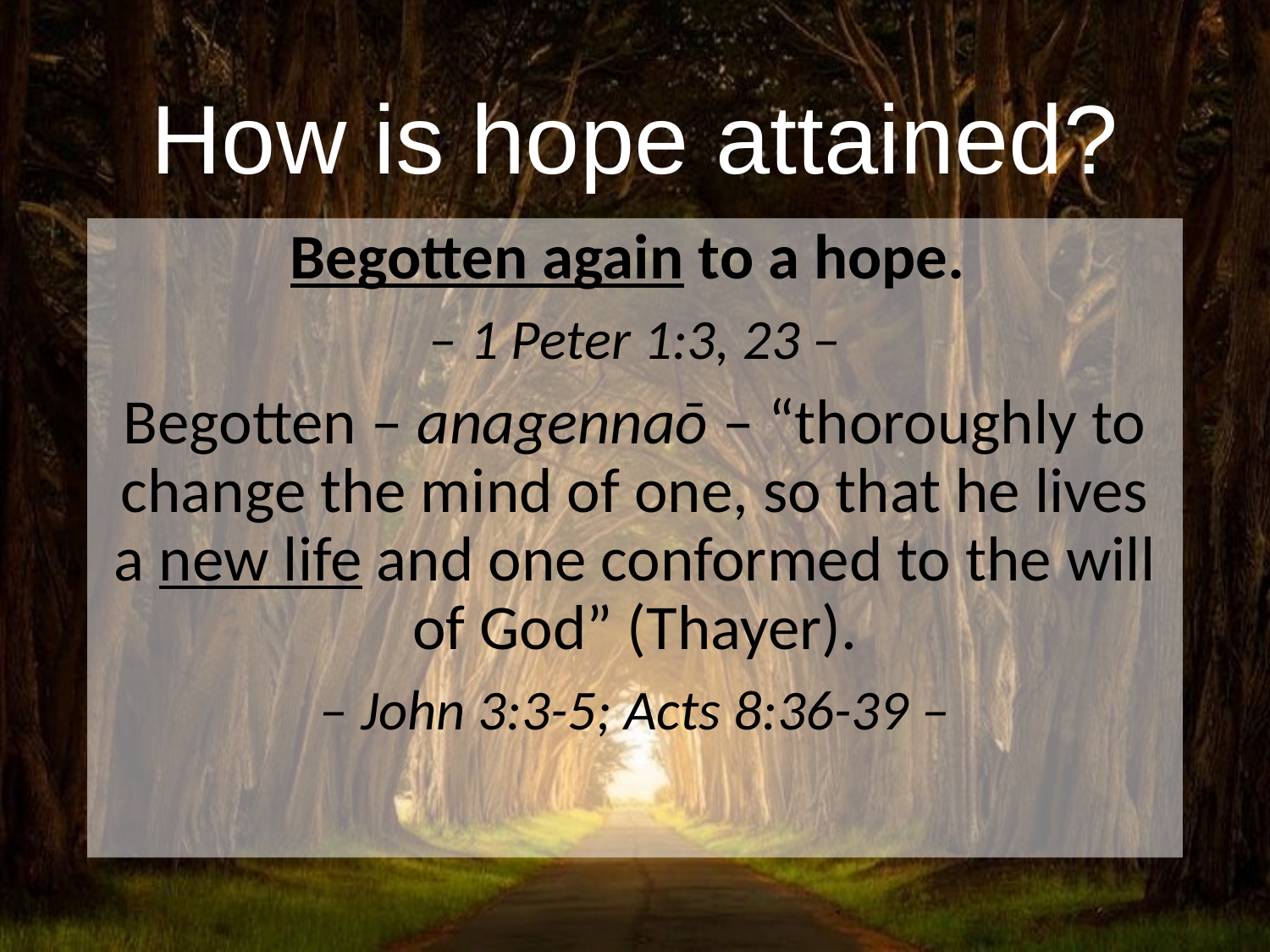

# How is hope attained?
Begotten again to a hope.
– 1 Peter 1:3, 23 –
Begotten – anagennaō – “thoroughly to change the mind of one, so that he lives a new life and one conformed to the will of God” (Thayer).
– John 3:3-5; Acts 8:36-39 –